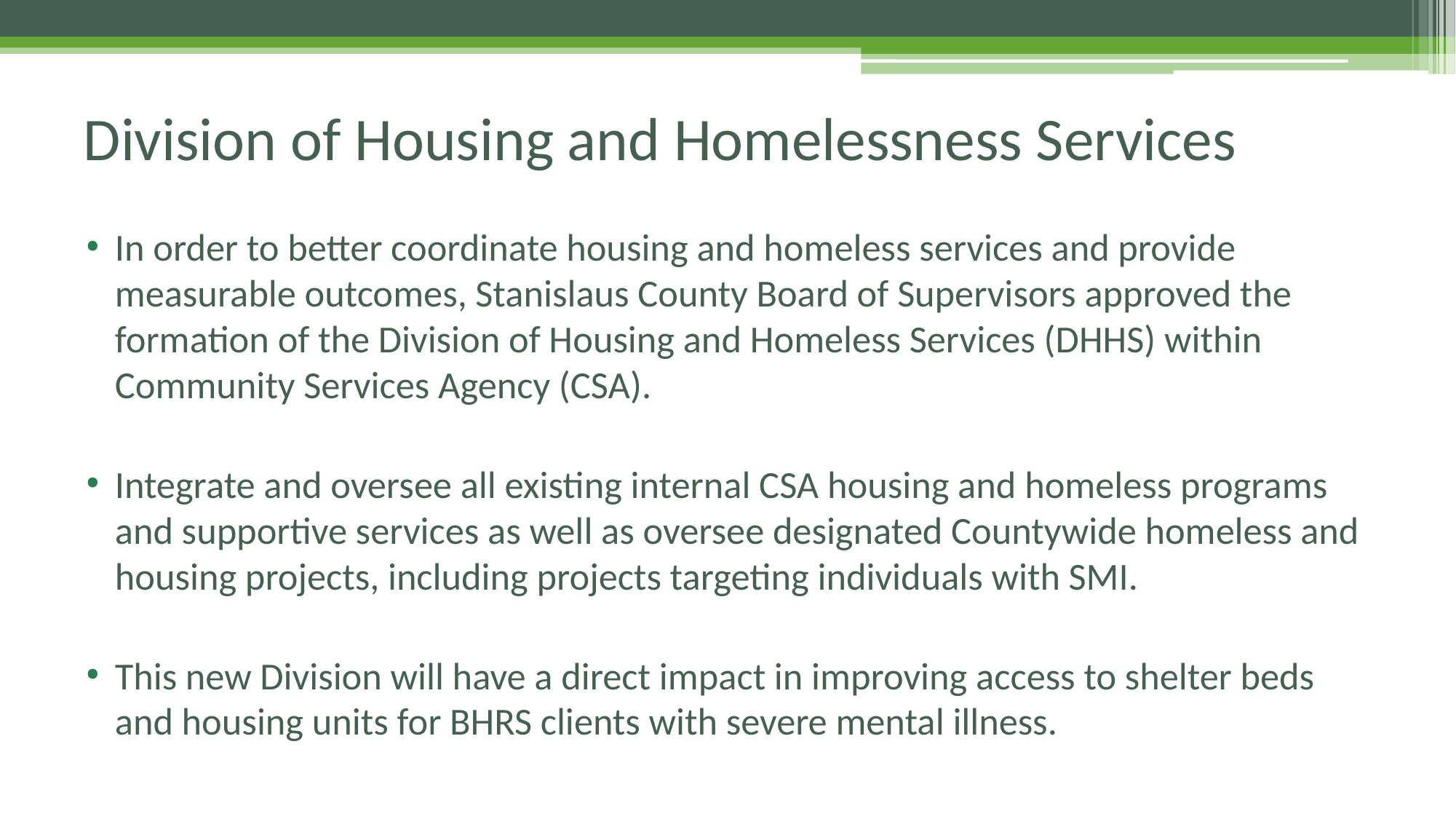

# Division of Housing and Homelessness Services
In order to better coordinate housing and homeless services and provide measurable outcomes, Stanislaus County Board of Supervisors approved the formation of the Division of Housing and Homeless Services (DHHS) within Community Services Agency (CSA).

Integrate and oversee all existing internal CSA housing and homeless programs and supportive services as well as oversee designated Countywide homeless and housing projects, including projects targeting individuals with SMI.

This new Division will have a direct impact in improving access to shelter beds and housing units for BHRS clients with severe mental illness.